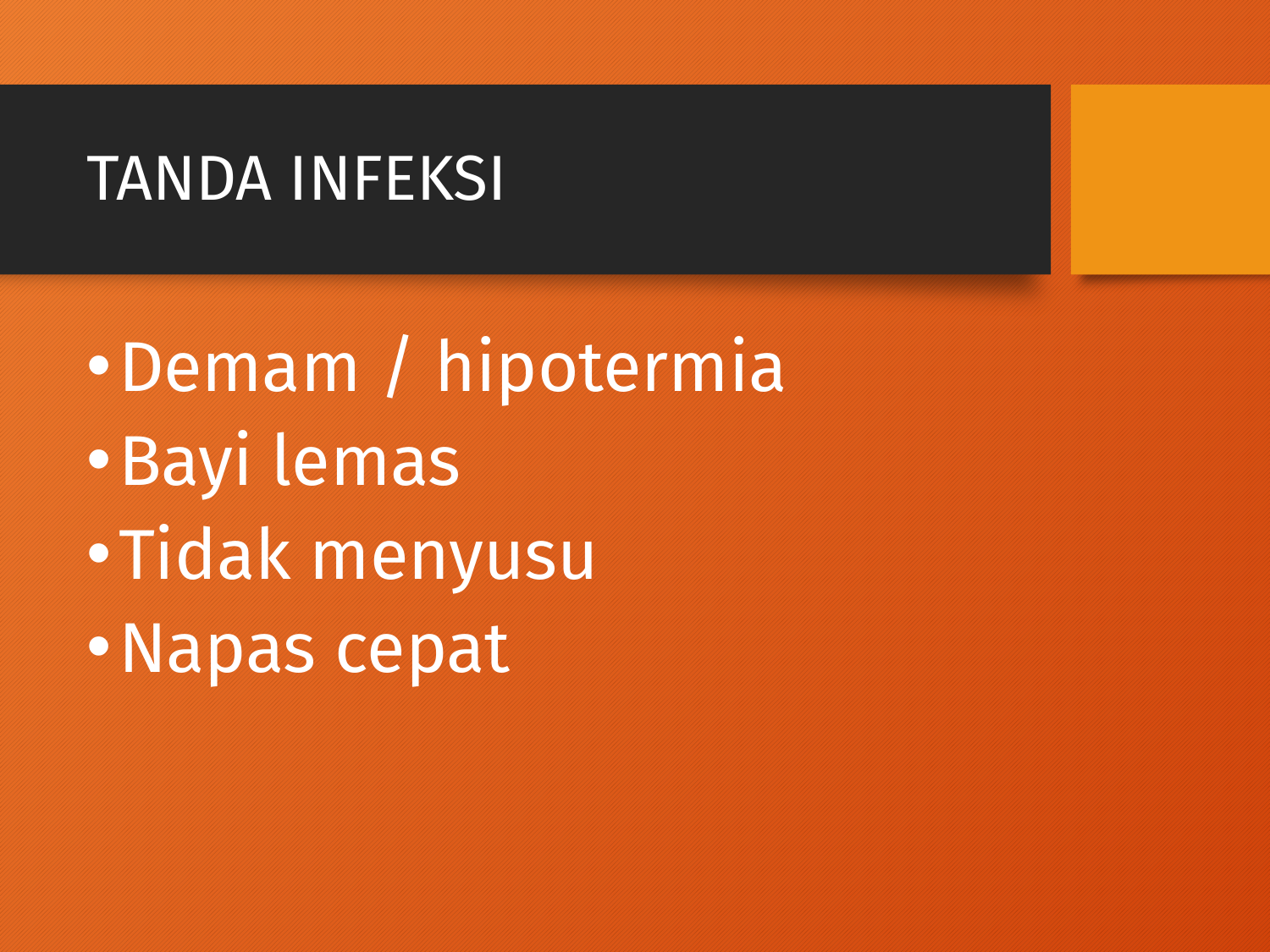

# TANDA INFEKSI
Demam / hipotermia
Bayi lemas
Tidak menyusu
Napas cepat